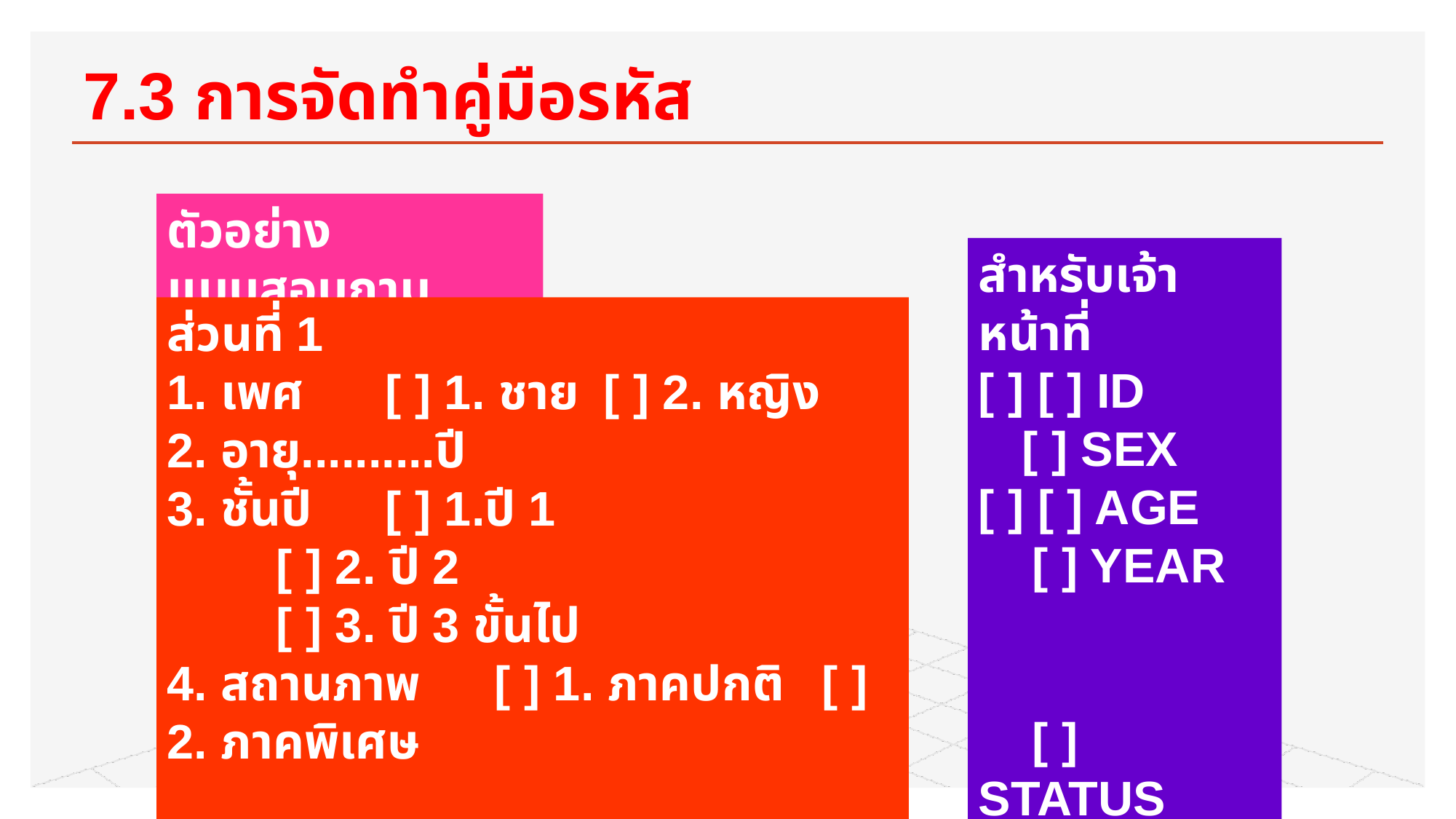

# 7.3 การจัดทำคู่มือรหัส
ตัวอย่างแบบสอบถาม
สำหรับเจ้าหน้าที่
[ ] [ ] ID
 	[ ] SEX
[ ] [ ] AGE
    [ ] YEAR

    [ ] STATUS

ส่วนที่ 1
1. เพศ 	[ ] 1. ชาย	[ ] 2. หญิง
2. อายุ..........ปี
3. ชั้นปี 	[ ] 1.ปี 1
	[ ] 2. ปี 2
	[ ] 3. ปี 3 ขั้นไป
4. สถานภาพ 	[ ] 1. ภาคปกติ	[ ] 2. ภาคพิเศษ